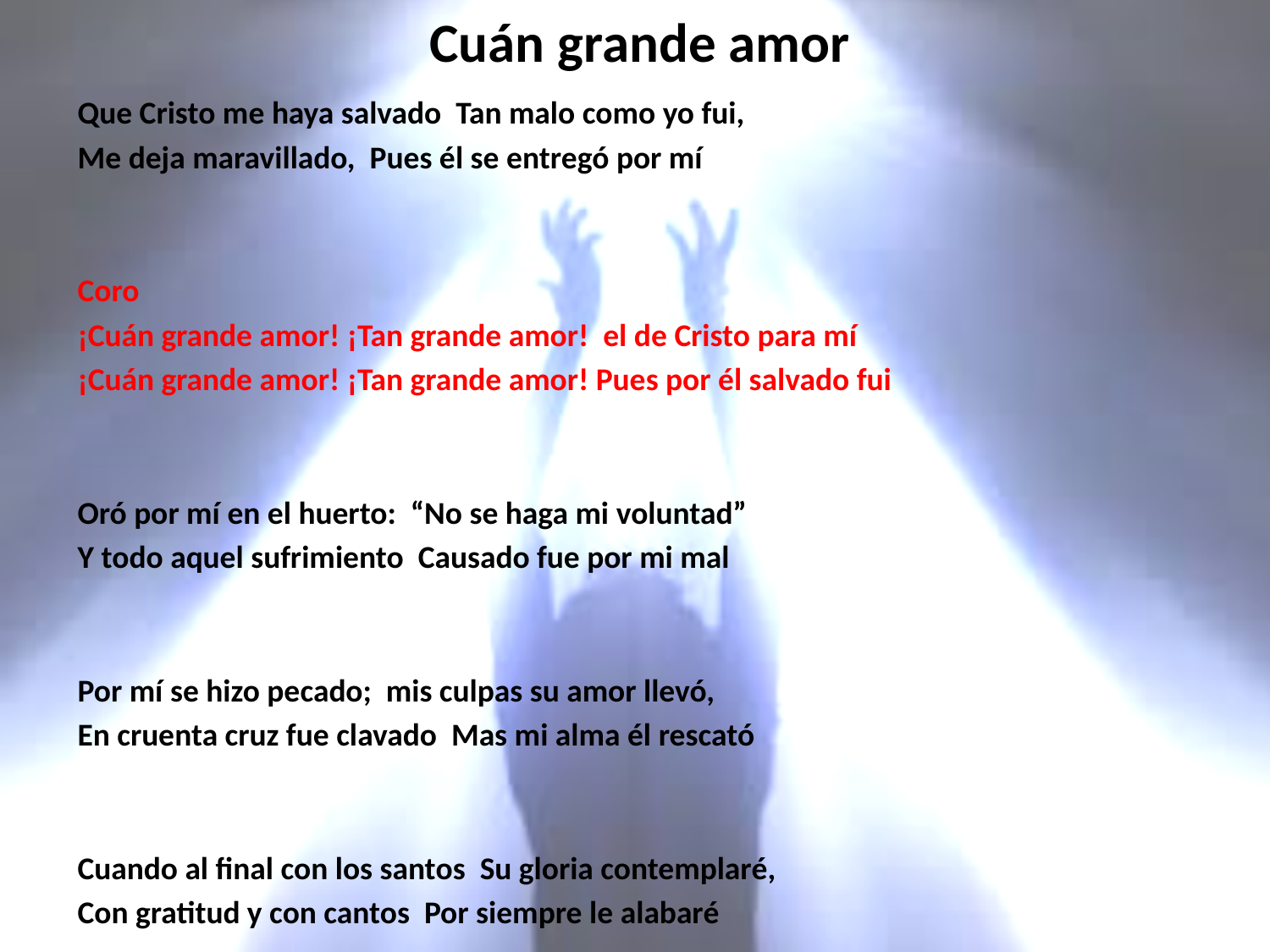

# Cuán grande amor
Que Cristo me haya salvado  Tan malo como yo fui,
Me deja maravillado,  Pues él se entregó por mí

Coro
¡Cuán grande amor! ¡Tan grande amor!  el de Cristo para mí
¡Cuán grande amor! ¡Tan grande amor! Pues por él salvado fui

Oró por mí en el huerto:  “No se haga mi voluntad”
Y todo aquel sufrimiento  Causado fue por mi mal

Por mí se hizo pecado;  mis culpas su amor llevó,
En cruenta cruz fue clavado  Mas mi alma él rescató

Cuando al final con los santos  Su gloria contemplaré,
Con gratitud y con cantos  Por siempre le alabaré